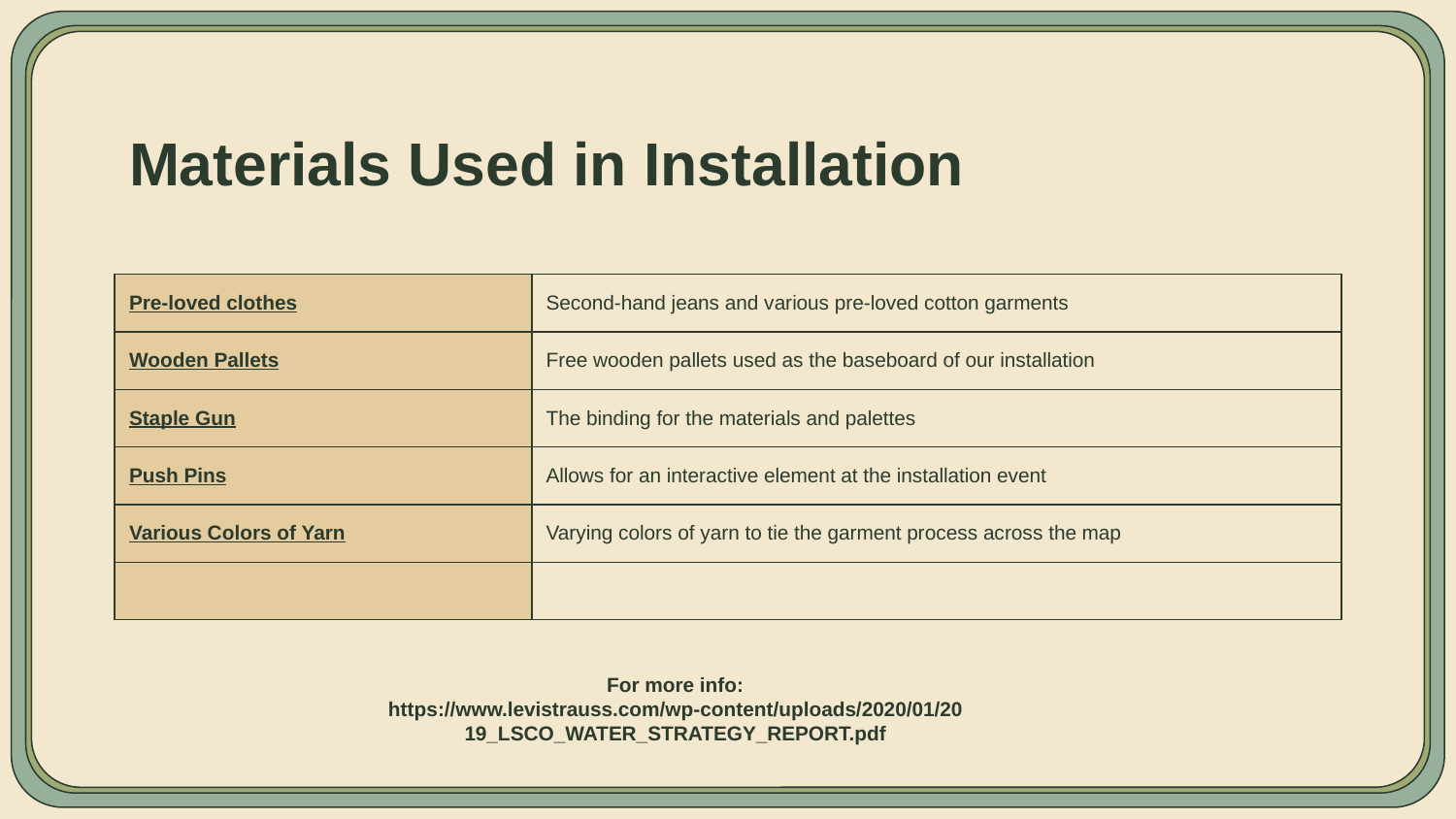

# Materials Used in Installation
| Pre-loved clothes | Second-hand jeans and various pre-loved cotton garments |
| --- | --- |
| Wooden Pallets | Free wooden pallets used as the baseboard of our installation |
| Staple Gun | The binding for the materials and palettes |
| Push Pins | Allows for an interactive element at the installation event |
| Various Colors of Yarn | Varying colors of yarn to tie the garment process across the map |
|  |  |
For more info:
https://www.levistrauss.com/wp-content/uploads/2020/01/2019_LSCO_WATER_STRATEGY_REPORT.pdf